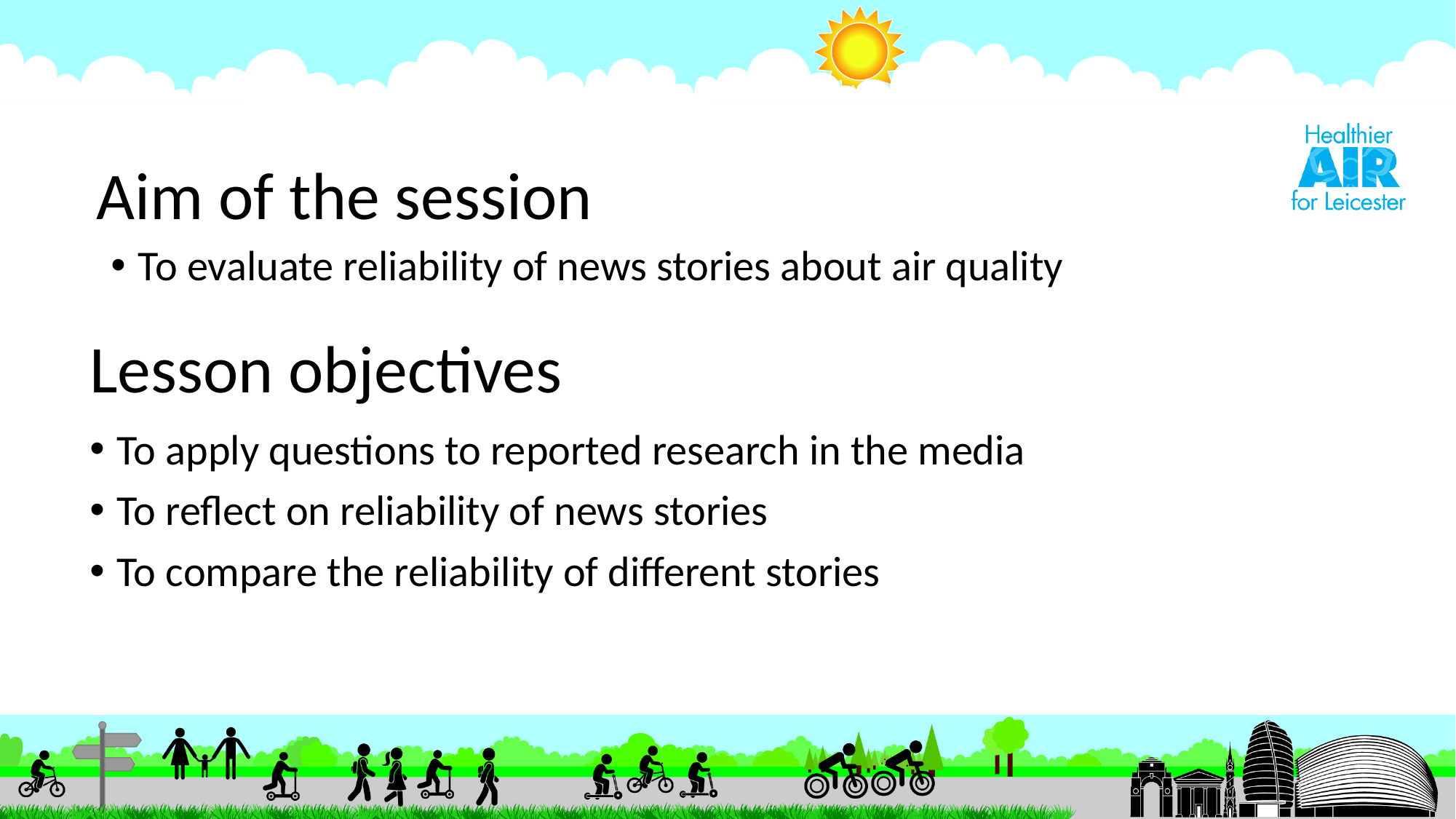

# Aim of the session
To evaluate reliability of news stories about air quality

Lesson objectives
To apply questions to reported research in the media
To reflect on reliability of news stories
To compare the reliability of different stories